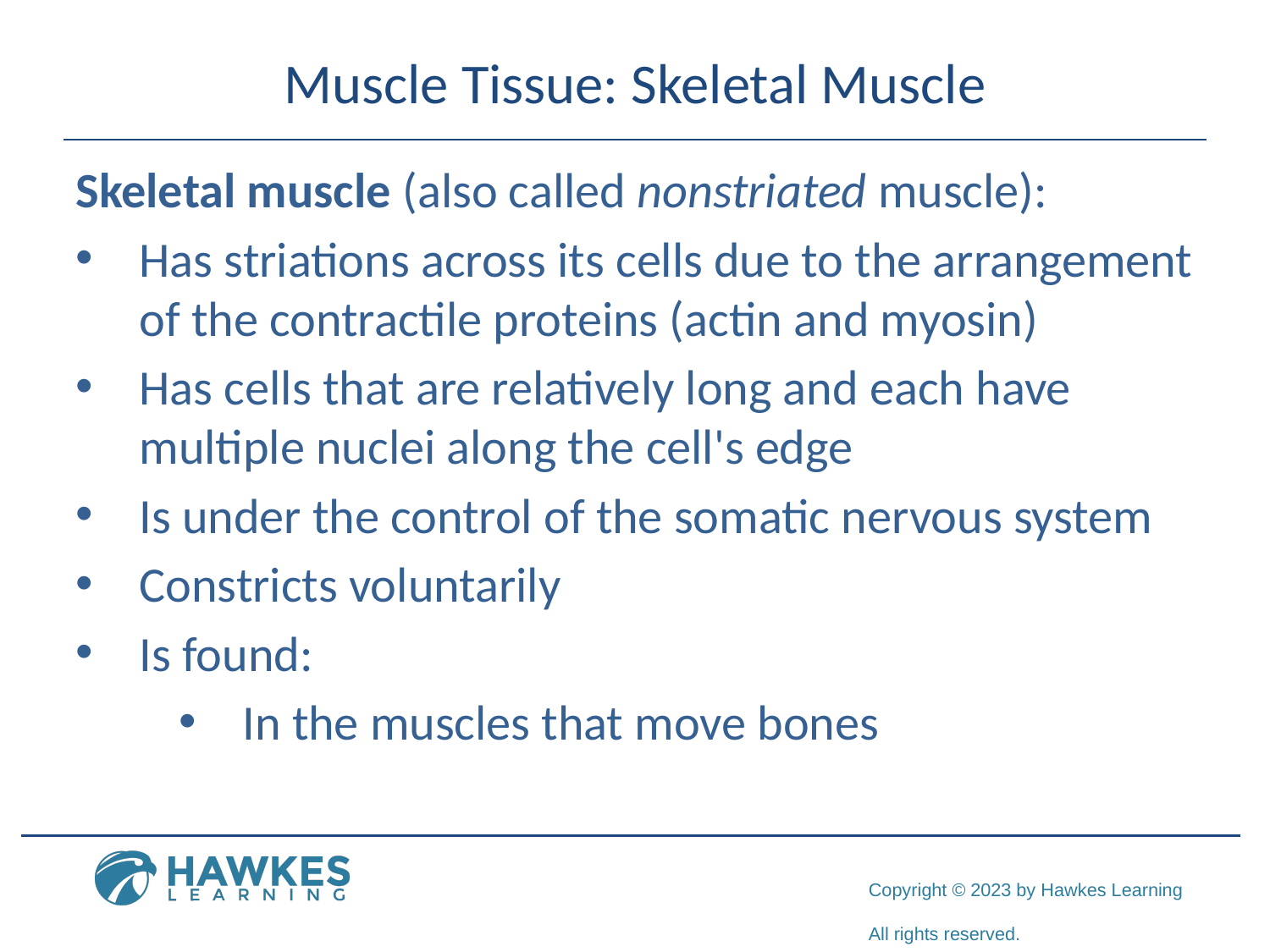

# Muscle Tissue: Skeletal Muscle
Skeletal muscle (also called nonstriated muscle):
Has striations across its cells due to the arrangement of the contractile proteins (actin and myosin)
Has cells that are relatively long and each have multiple nuclei along the cell's edge
Is under the control of the somatic nervous system
Constricts voluntarily
Is found:
In the muscles that move bones